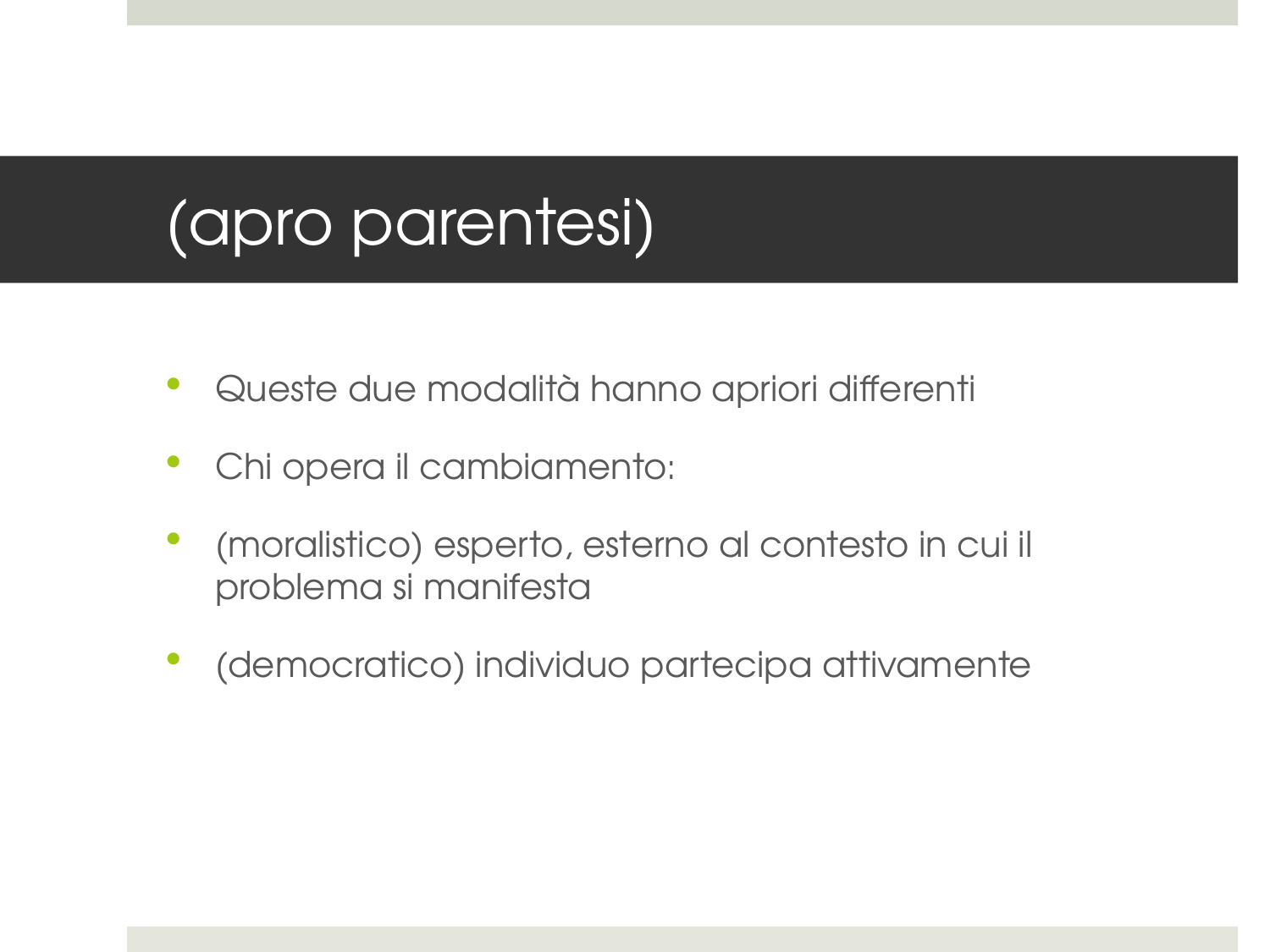

# (apro parentesi)
Queste due modalità hanno apriori differenti
Chi opera il cambiamento:
(moralistico) esperto, esterno al contesto in cui il problema si manifesta
(democratico) individuo partecipa attivamente